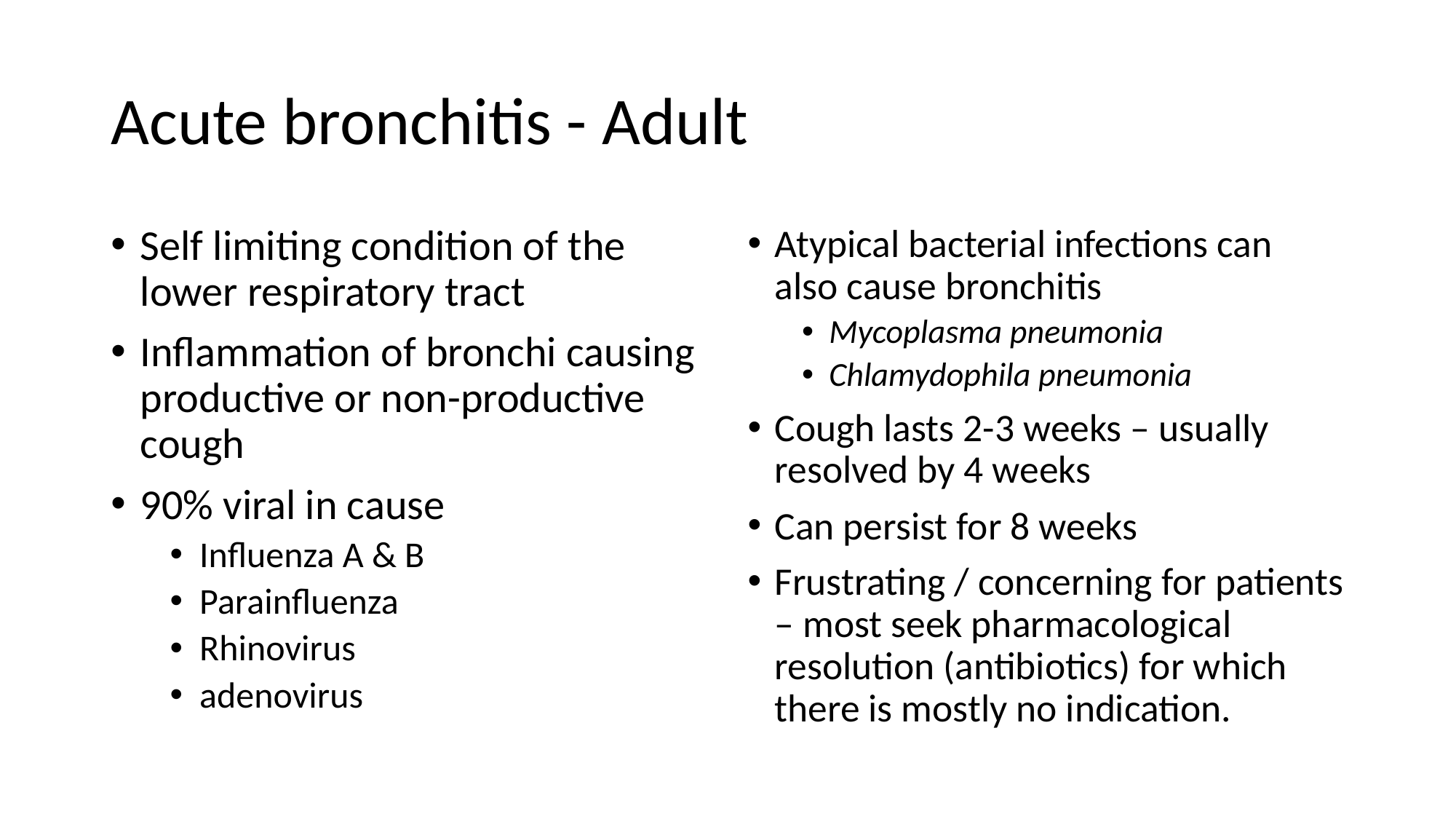

# Acute bronchitis - Adult
Self limiting condition of the lower respiratory tract
Inflammation of bronchi causing productive or non-productive cough
90% viral in cause
Influenza A & B
Parainfluenza
Rhinovirus
adenovirus

Atypical bacterial infections can also cause bronchitis
Mycoplasma pneumonia
Chlamydophila pneumonia
Cough lasts 2-3 weeks – usually resolved by 4 weeks
Can persist for 8 weeks
Frustrating / concerning for patients – most seek pharmacological resolution (antibiotics) for which there is mostly no indication.